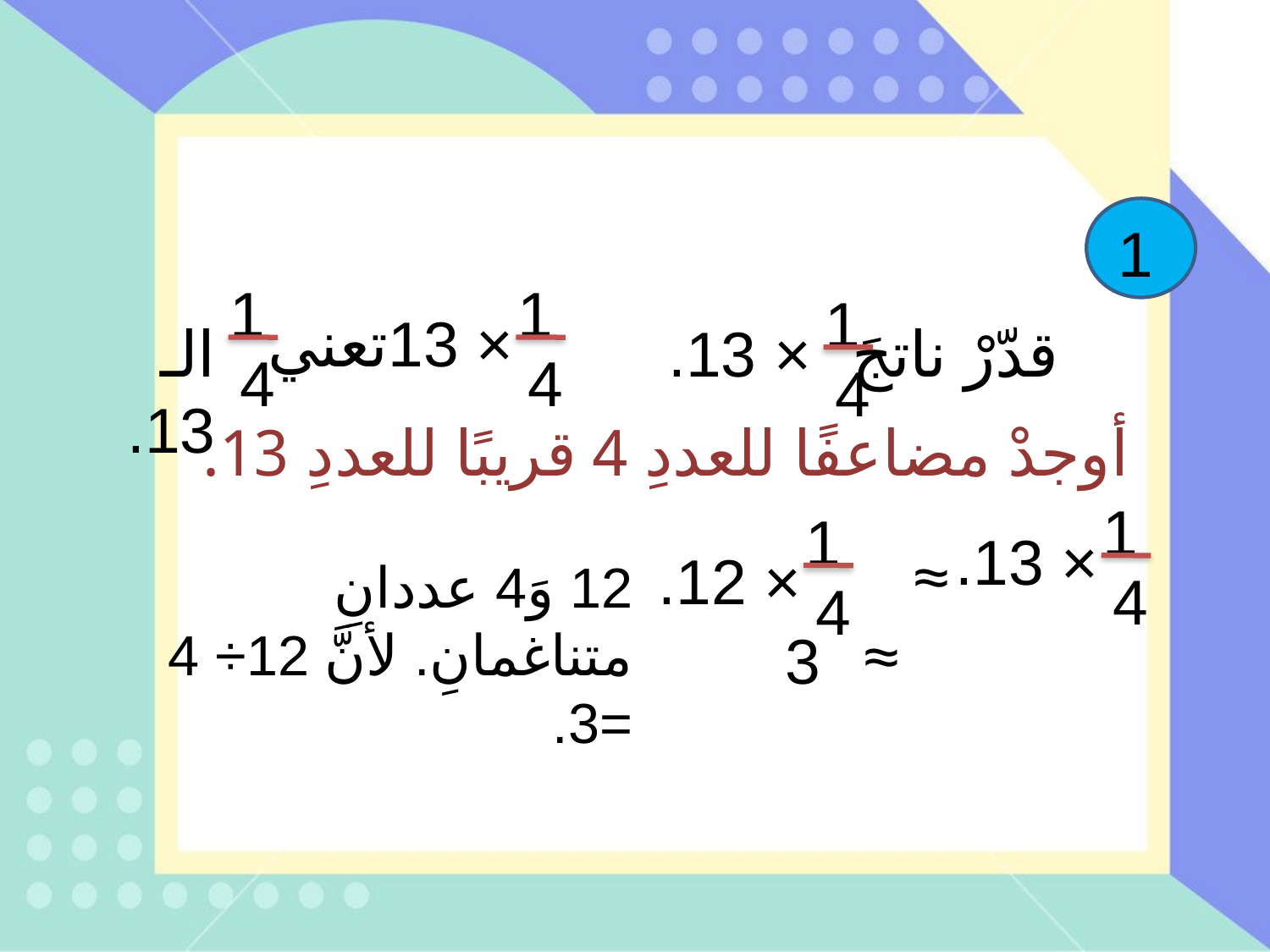

1
1
4
1
4
× 13تعني
الـ 13.
1
4
× 13.
قدّرْ ناتجَ
أوجدْ مضاعفًا للعددِ 4 قريبًا للعددِ 13.
1
4
× 13.
1
4
~
~
× 12.
12 وَ4 عددانِ متناغمانِ. لأنَّ 12÷ 4 =3.
~
~
3